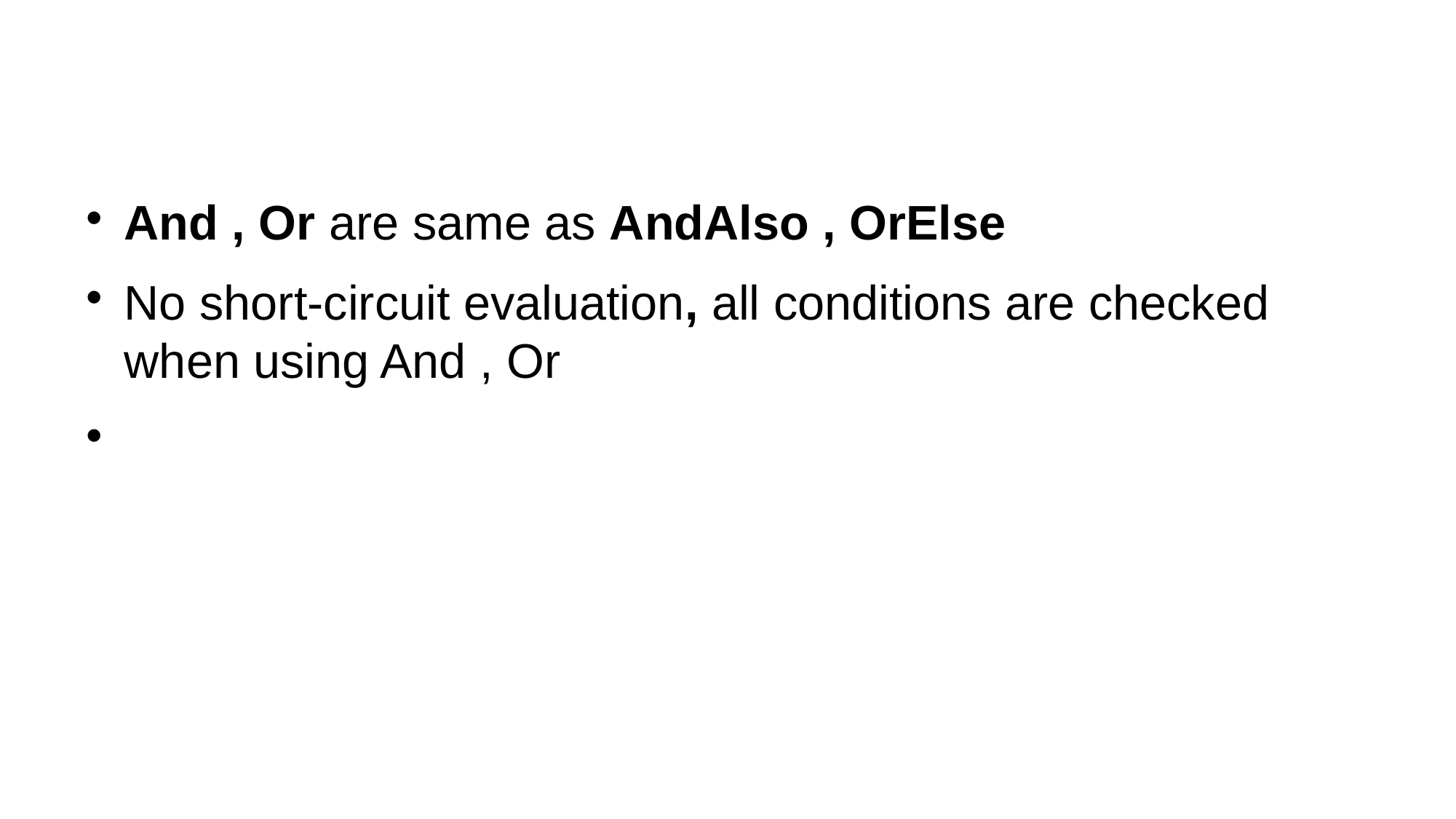

And , Or are same as AndAlso , OrElse
No short-circuit evaluation, all conditions are checked when using And , Or